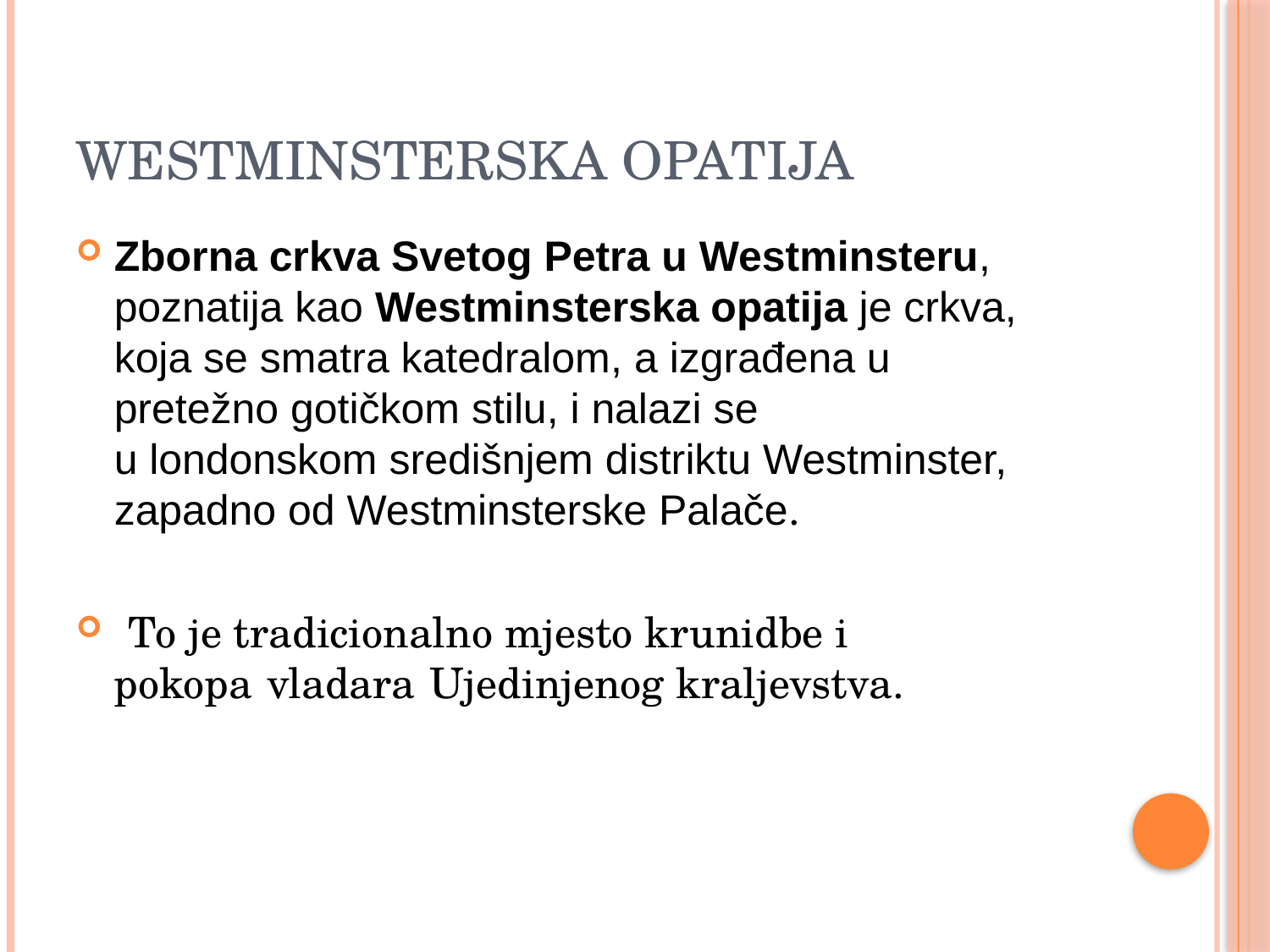

# WESTMINSTERSKA OPATIJA
Zborna crkva Svetog Petra u Westminsteru, poznatija kao Westminsterska opatija je crkva, koja se smatra katedralom, a izgrađena u pretežno gotičkom stilu, i nalazi se u londonskom središnjem distriktu Westminster, zapadno od Westminsterske Palače.

 To je tradicionalno mjesto krunidbe i pokopa vladara Ujedinjenog kraljevstva.